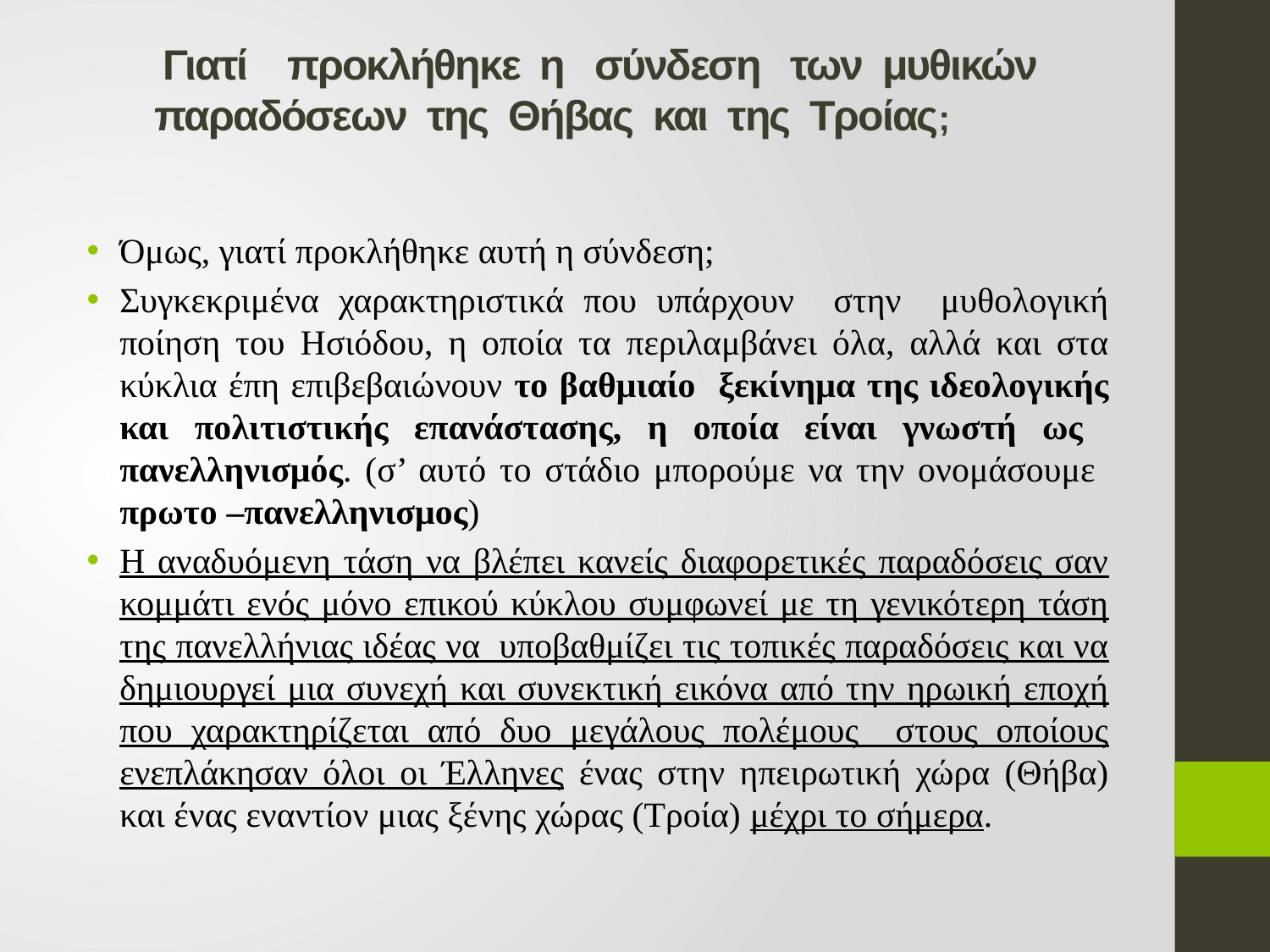

# Γιατί    προκλήθηκε  η   σύνδεση   των  μυθικών παραδόσεων  της  Θήβας  και  της  Τροίας;
Όμως, γιατί προκλήθηκε αυτή η σύνδεση;
Συγκεκριμένα χαρακτηριστικά που υπάρχουν  στην  μυθολογική ποίηση του Ησιόδου, η οποία τα περιλαμβάνει όλα, αλλά και στα κύκλια έπη επιβεβαιώνουν το βαθμιαίο  ξεκίνημα της ιδεολογικής και πολιτιστικής επανάστασης, η οποία είναι γνωστή ως  πανελληνισμός. (σ’ αυτό το στάδιο μπορούμε να την ονομάσουμε  πρωτο –πανελληνισμος)
Η αναδυόμενη τάση να βλέπει κανείς διαφορετικές παραδόσεις σαν κομμάτι ενός μόνο επικού κύκλου συμφωνεί με τη γενικότερη τάση της πανελλήνιας ιδέας να  υποβαθμίζει τις τοπικές παραδόσεις και να δημιουργεί μια συνεχή και συνεκτική εικόνα από την ηρωική εποχή που χαρακτηρίζεται από δυο μεγάλους πολέμους  στους οποίους ενεπλάκησαν όλοι οι Έλληνες ένας στην ηπειρωτική χώρα (Θήβα) και ένας εναντίον μιας ξένης χώρας (Τροία) μέχρι το σήμερα.